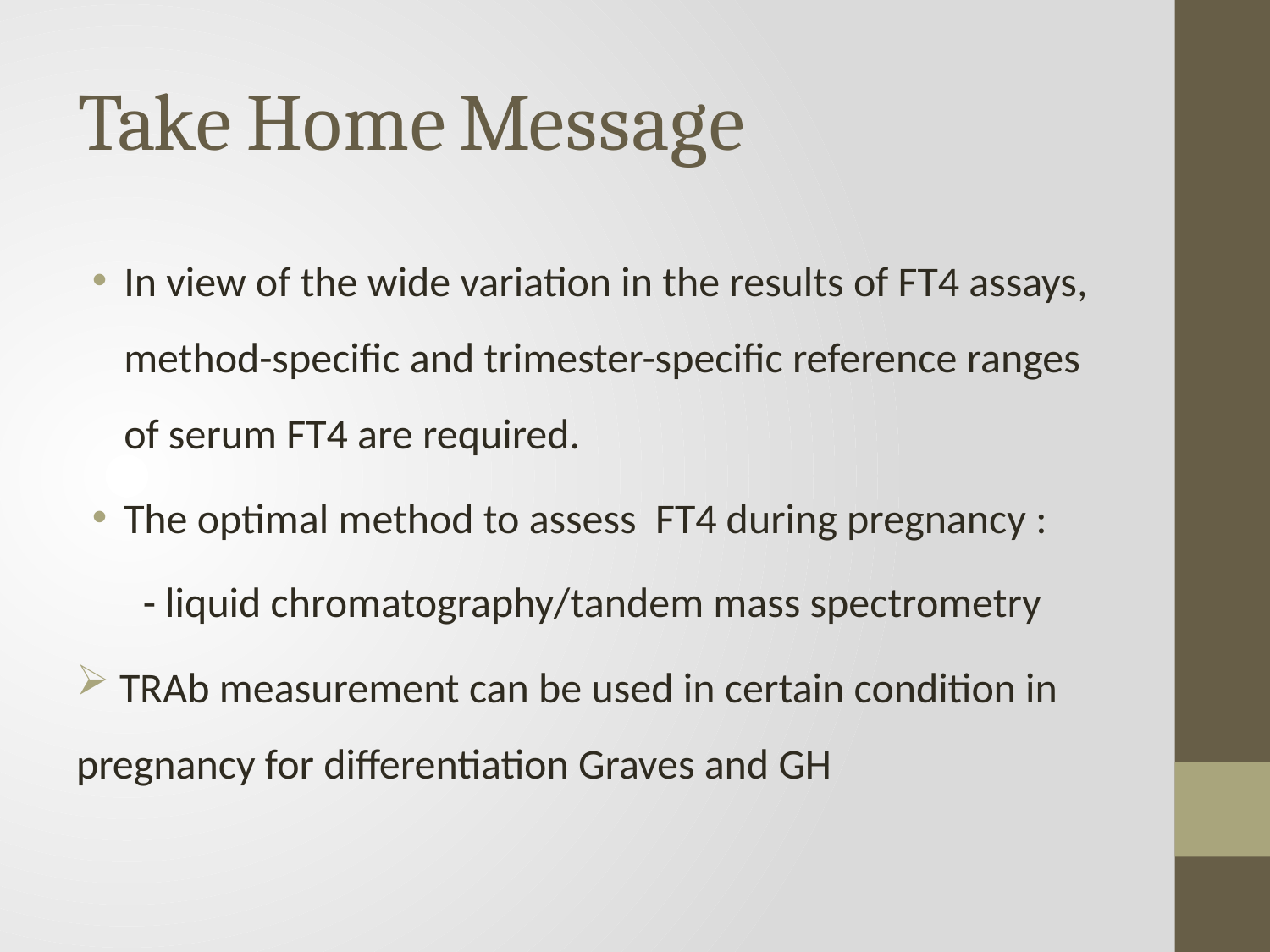

# Take Home Message
In view of the wide variation in the results of FT4 assays, method-specific and trimester-specific reference ranges of serum FT4 are required.
The optimal method to assess  FT4 during pregnancy :
       - liquid chromatography/tandem mass spectrometry
 TRAb measurement can be used in certain condition in pregnancy for differentiation Graves and GH